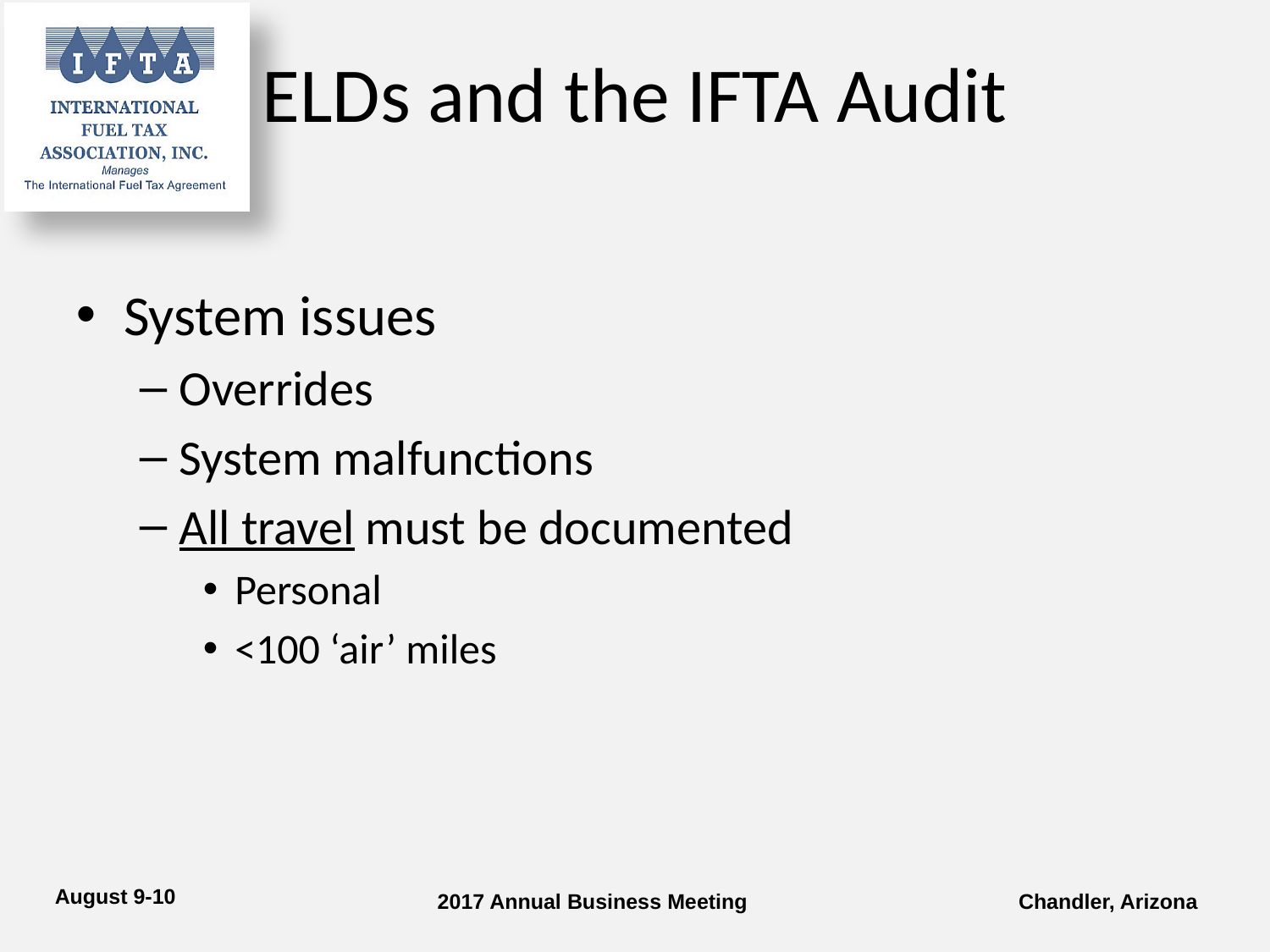

# ELDs and the IFTA Audit
System issues
Overrides
System malfunctions
All travel must be documented
Personal
<100 ‘air’ miles